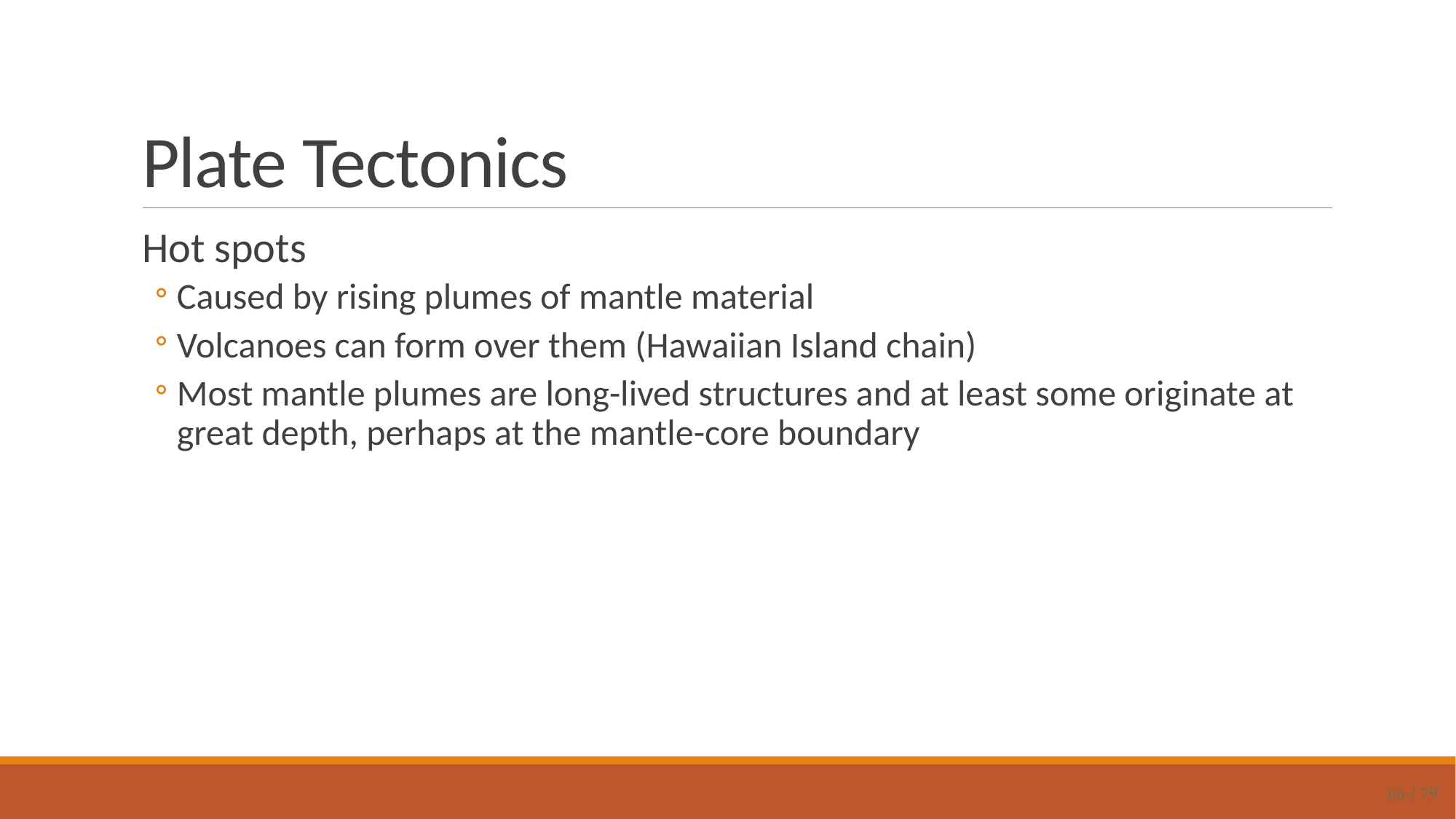

# Plate Tectonics
Hot spots
Caused by rising plumes of mantle material
Volcanoes can form over them (Hawaiian Island chain)
Most mantle plumes are long-lived structures and at least some originate at great depth, perhaps at the mantle-core boundary
66 / 79